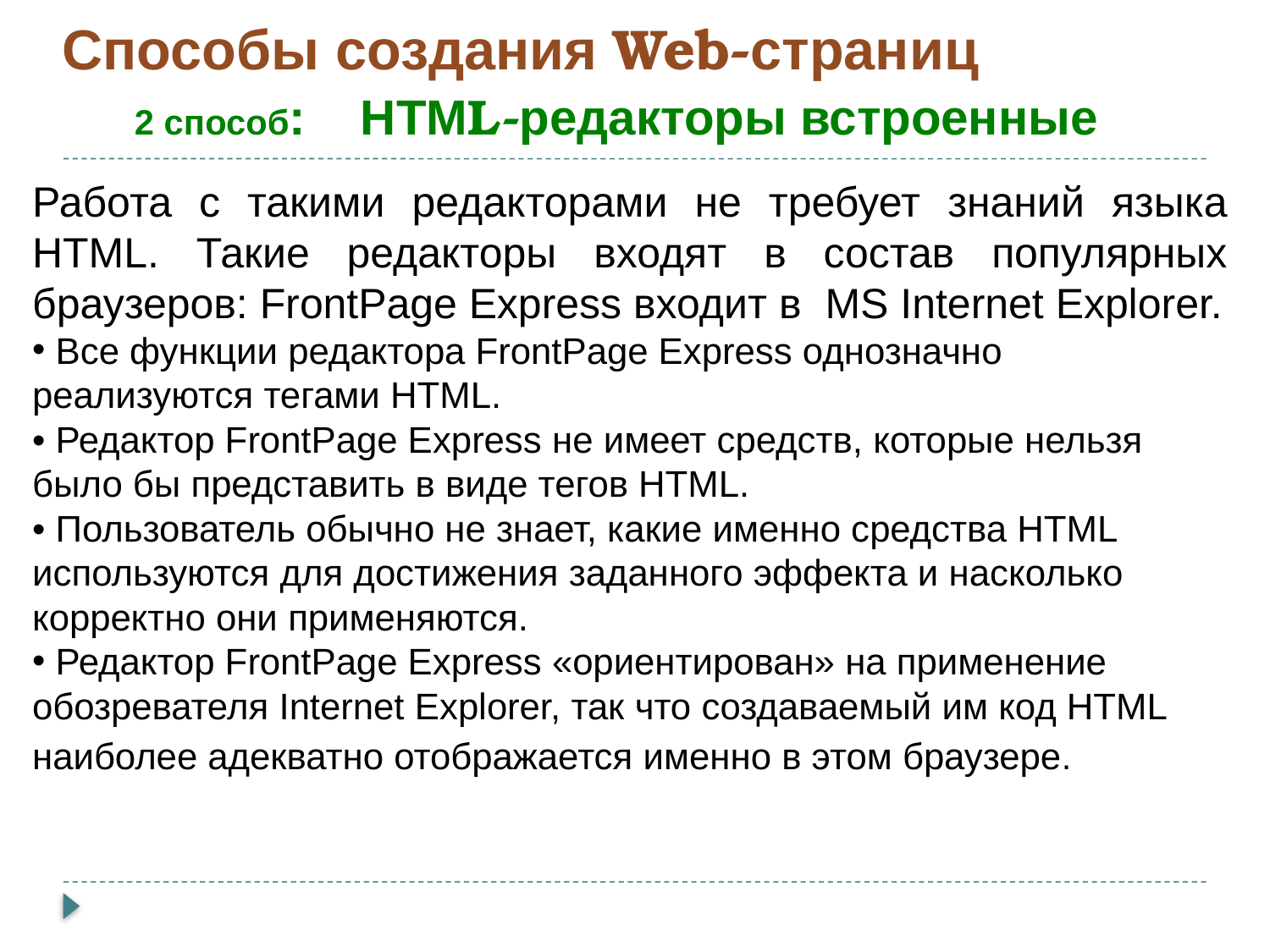

# Способы создания Web-страниц
2 способ:    НТМL-редакторы встроенные
Работа с такими редакторами не требует знаний языка НТМL. Такие редакторы входят в состав популярных браузеров: FrontPage Express входит в  MS Internet Explorer.
 Все функции редактора FrontPage Express однозначно реализуются тегами HTML.
• Редактор FrontPage Express не имеет средств, которые нельзя было бы представить в виде тегов HTML.
• Пользователь обычно не знает, какие именно средства HTML используются для достижения заданного эффекта и насколько корректно они применяются.
 Редактор FrontPage Express «ориентирован» на применение обозревателя Internet Explorer, так что создаваемый им код HTML наиболее адекватно отображается именно в этом браузере.